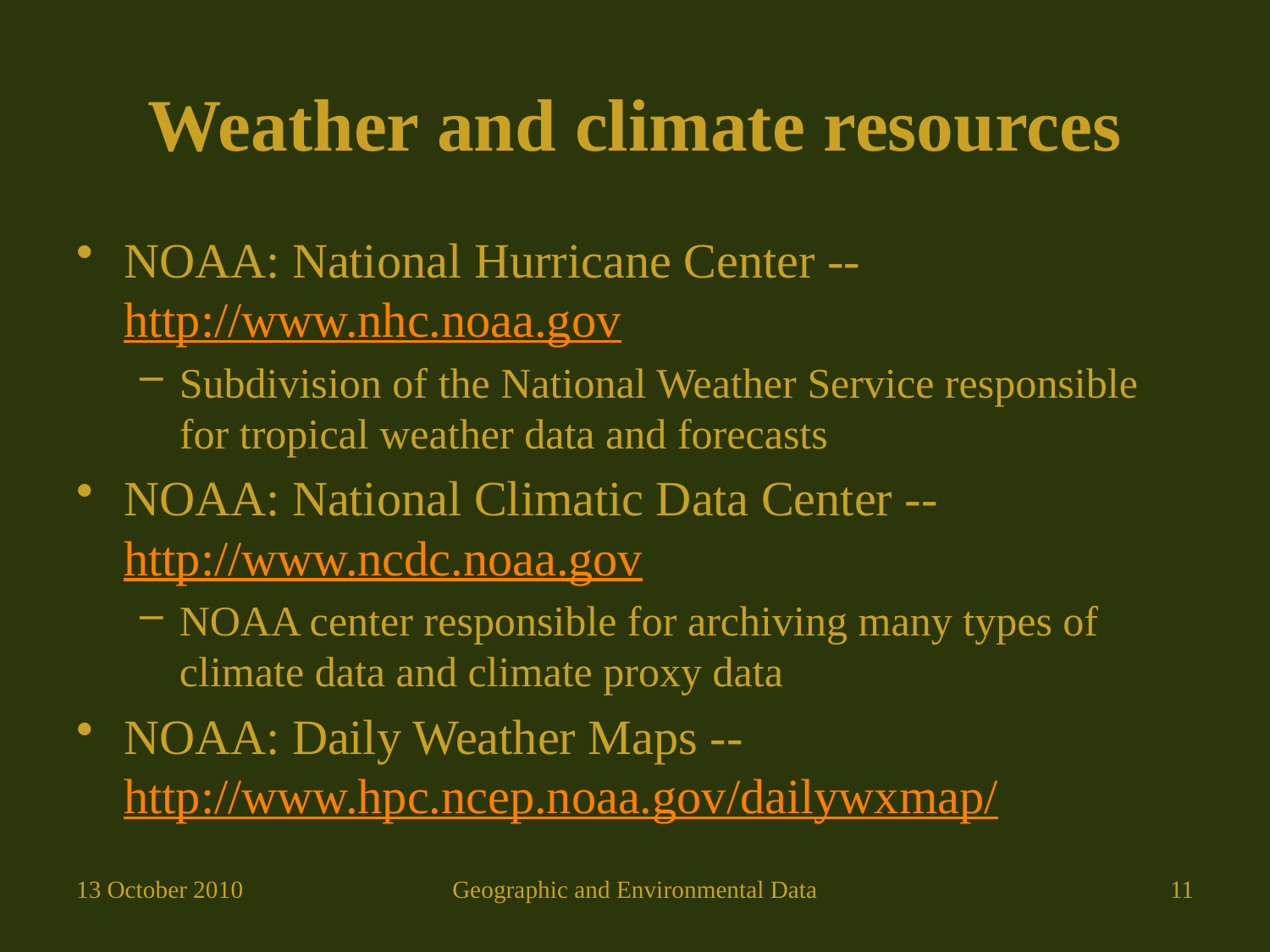

# Weather and climate resources
NOAA: National Hurricane Center --  http://www.nhc.noaa.gov
Subdivision of the National Weather Service responsible for tropical weather data and forecasts
NOAA: National Climatic Data Center --  http://www.ncdc.noaa.gov
NOAA center responsible for archiving many types of climate data and climate proxy data
NOAA: Daily Weather Maps -- http://www.hpc.ncep.noaa.gov/dailywxmap/

13 October 2010
Geographic and Environmental Data
11